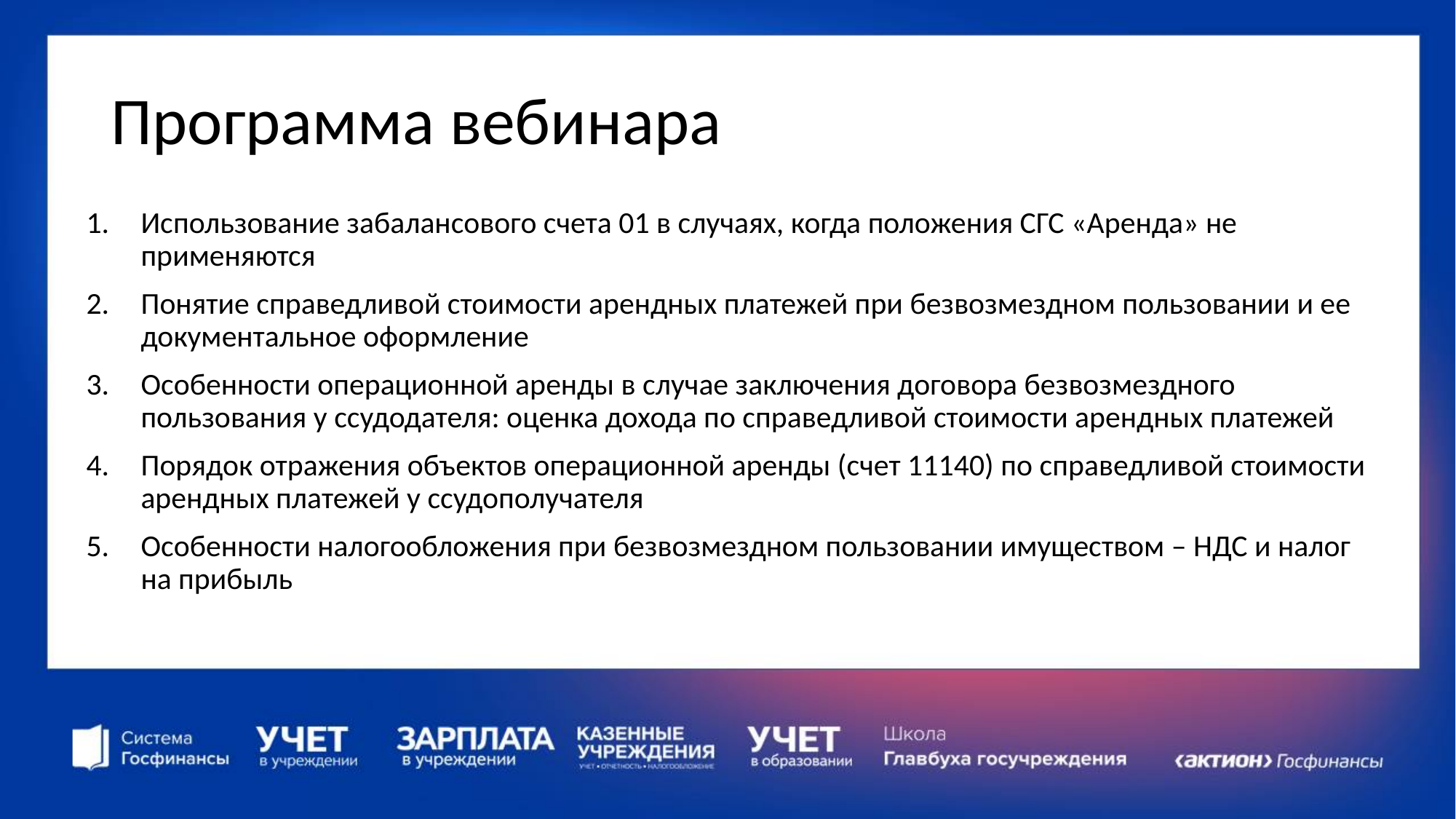

# Программа вебинара
Использование забалансового счета 01 в случаях, когда положения СГС «Аренда» не применяются
Понятие справедливой стоимости арендных платежей при безвозмездном пользовании и ее документальное оформление
Особенности операционной аренды в случае заключения договора безвозмездного пользования у ссудодателя: оценка дохода по справедливой стоимости арендных платежей
Порядок отражения объектов операционной аренды (счет 11140) по справедливой стоимости арендных платежей у ссудополучателя
Особенности налогообложения при безвозмездном пользовании имуществом – НДС и налог на прибыль